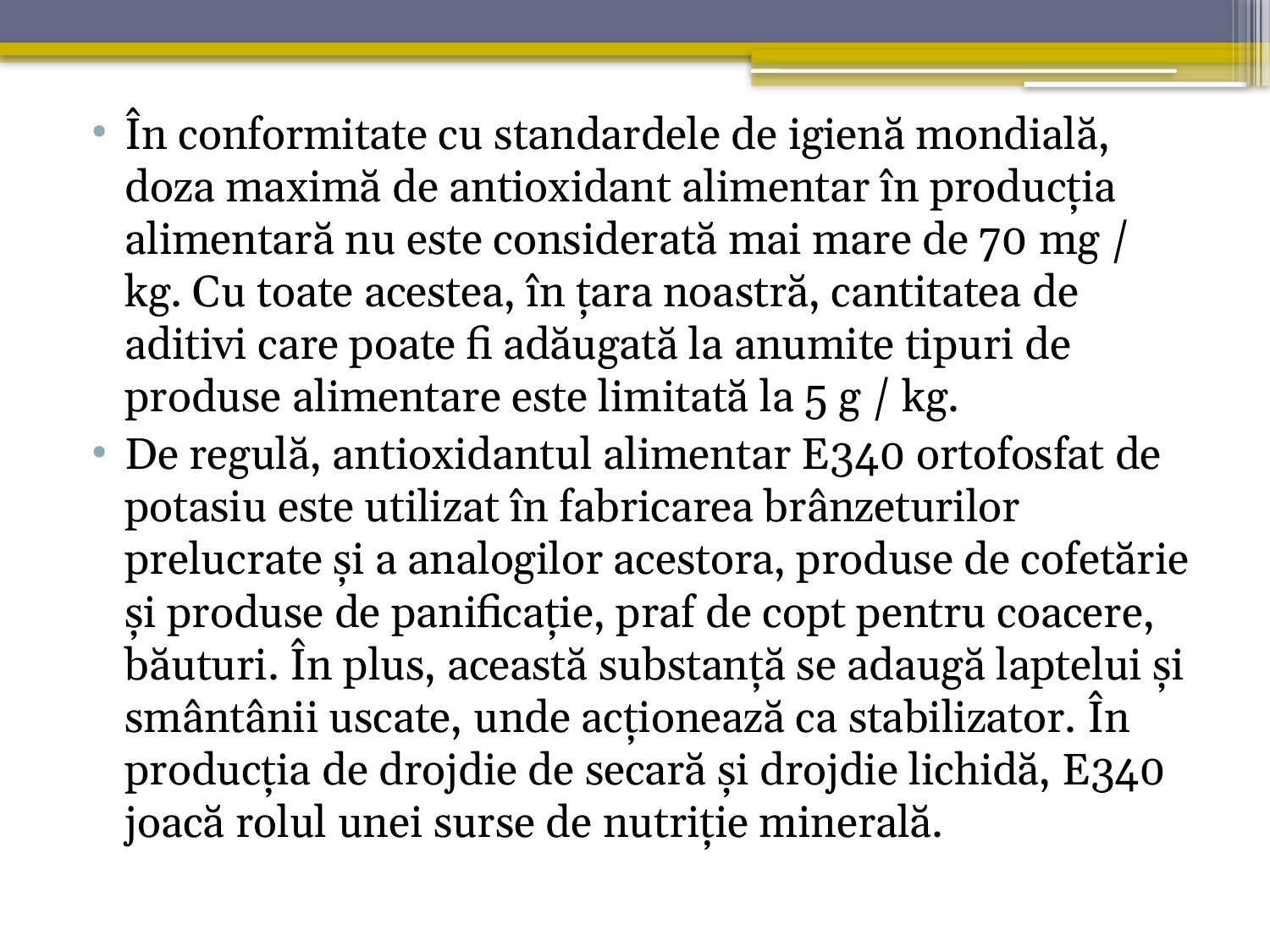

În conformitate cu standardele de igienă mondială, doza maximă de antioxidant alimentar în producția alimentară nu este considerată mai mare de 70 mg / kg. Cu toate acestea, în țara noastră, cantitatea de aditivi care poate fi adăugată la anumite tipuri de produse alimentare este limitată la 5 g / kg.
De regulă, antioxidantul alimentar E340 ortofosfat de potasiu este utilizat în fabricarea brânzeturilor prelucrate și a analogilor acestora, produse de cofetărie și produse de panificație, praf de copt pentru coacere, băuturi. În plus, această substanță se adaugă laptelui și smântânii uscate, unde acționează ca stabilizator. În producția de drojdie de secară și drojdie lichidă, E340 joacă rolul unei surse de nutriție minerală.